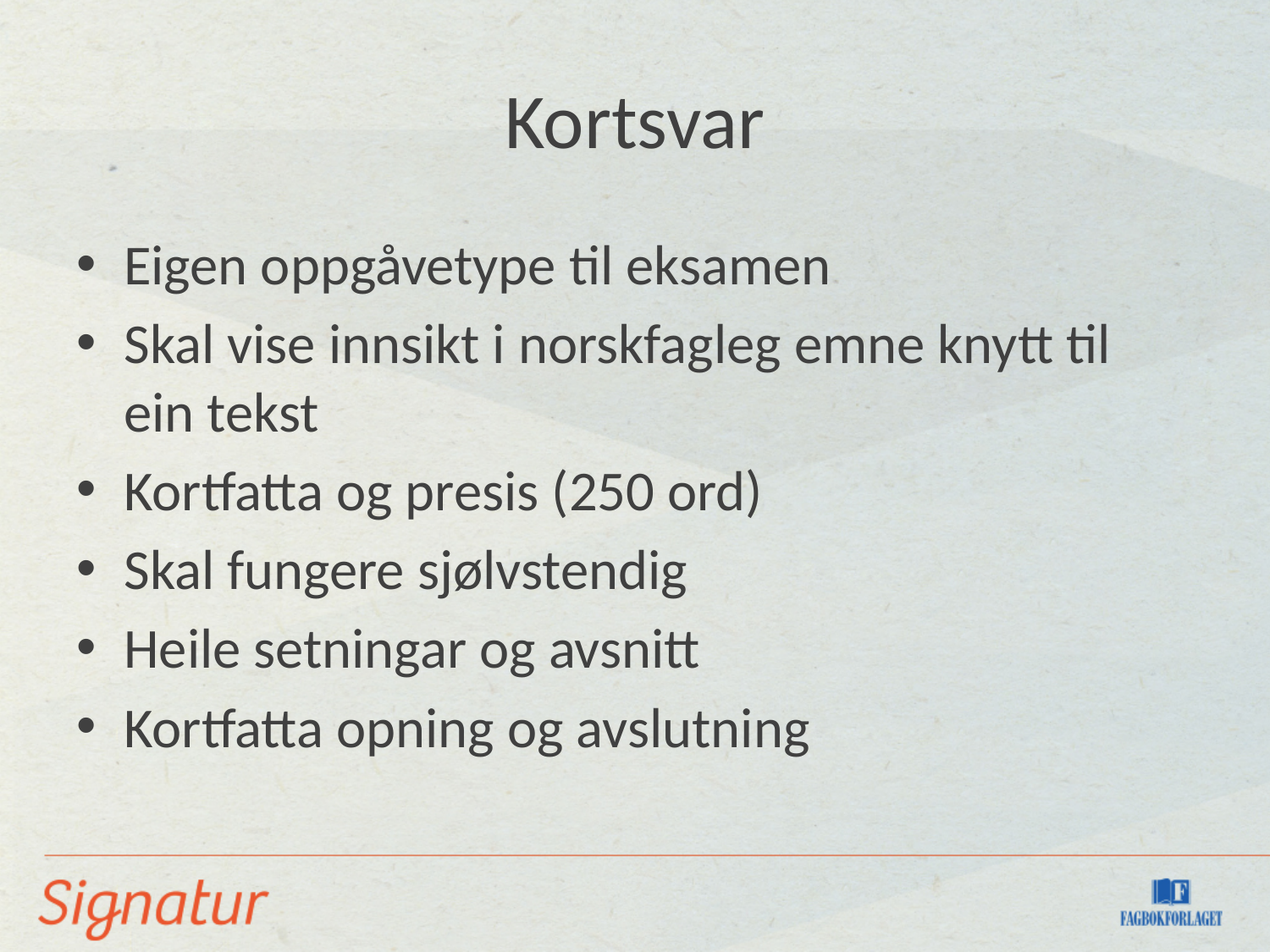

# Kortsvar
Eigen oppgåvetype til eksamen
Skal vise innsikt i norskfagleg emne knytt til ein tekst
Kortfatta og presis (250 ord)
Skal fungere sjølvstendig
Heile setningar og avsnitt
Kortfatta opning og avslutning